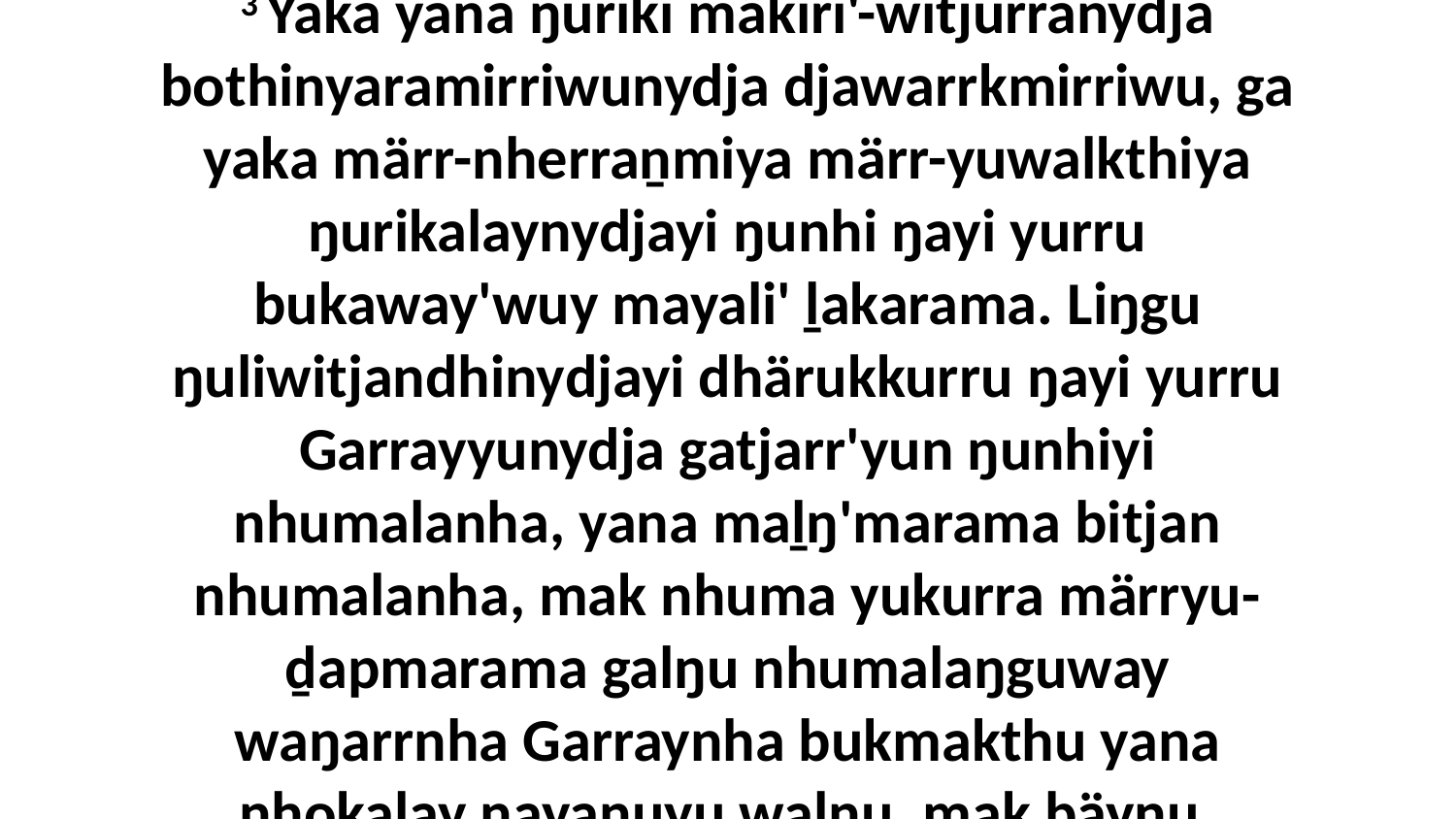

3 Yaka yana ŋuriki mäkiri'-witjurranydja bothinyaramirriwunydja djawarrkmirriwu, ga yaka märr-nherraṉmiya märr-yuwalkthiya ŋurikalaynydjayi ŋunhi ŋayi yurru bukaway'wuy mayali' ḻakarama. Liŋgu ŋuliwitjandhinydjayi dhärukkurru ŋayi yurru Garrayyunydja gatjarr'yun ŋunhiyi nhumalanha, yana maḻŋ'marama bitjan nhumalanha, mak nhuma yukurra märryu-ḏapmarama galŋu nhumalaŋguway waŋarrnha Garraynha bukmakthu yana nhokalay ŋayaŋuyu walŋu, mak bäyŋu.